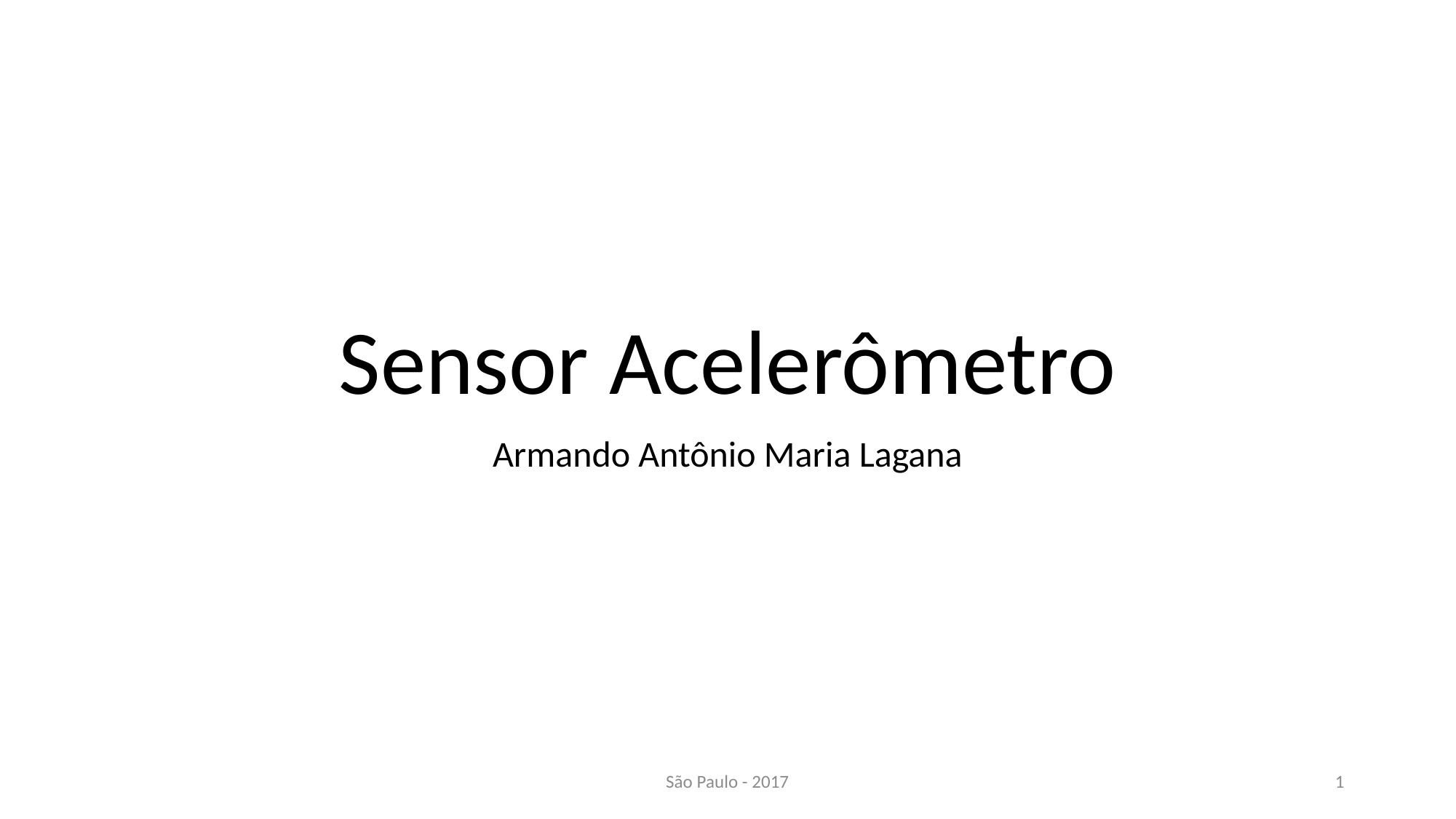

# Sensor Acelerômetro
Armando Antônio Maria Lagana
São Paulo - 2017
1